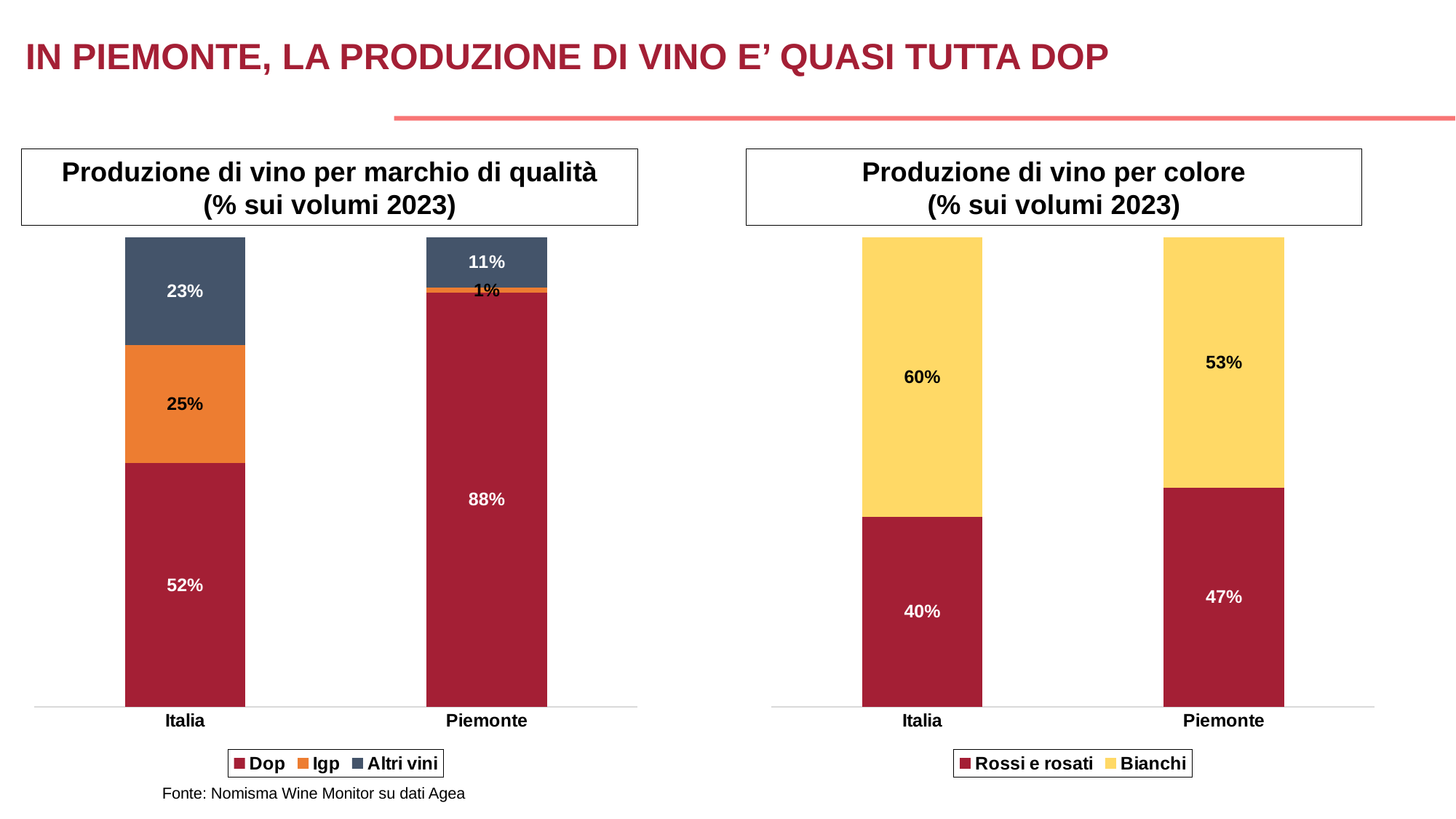

IN PIEMONTE, LA PRODUZIONE DI VINO E’ QUASI TUTTA DOP
Produzione di vino per marchio di qualità
(% sui volumi 2023)
Produzione di vino per colore
(% sui volumi 2023)

### Chart

| Category | Dop | Igp | Altri vini |
|---|---|---|---|
| Italia | 0.518874465625979 | 0.251203429397204 | 0.229922104976817 |
| Piemonte | 0.882316812697501 | 0.0105964890669188 | 0.10708669823558 |

### Chart

| Category | Rossi e rosati | Bianchi |
|---|---|---|
| Italia | 0.404282502319735 | 0.595717497680265 |
| Piemonte | 0.466390024993175 | 0.533609975006825 |
Fonte: Nomisma Wine Monitor su dati Agea